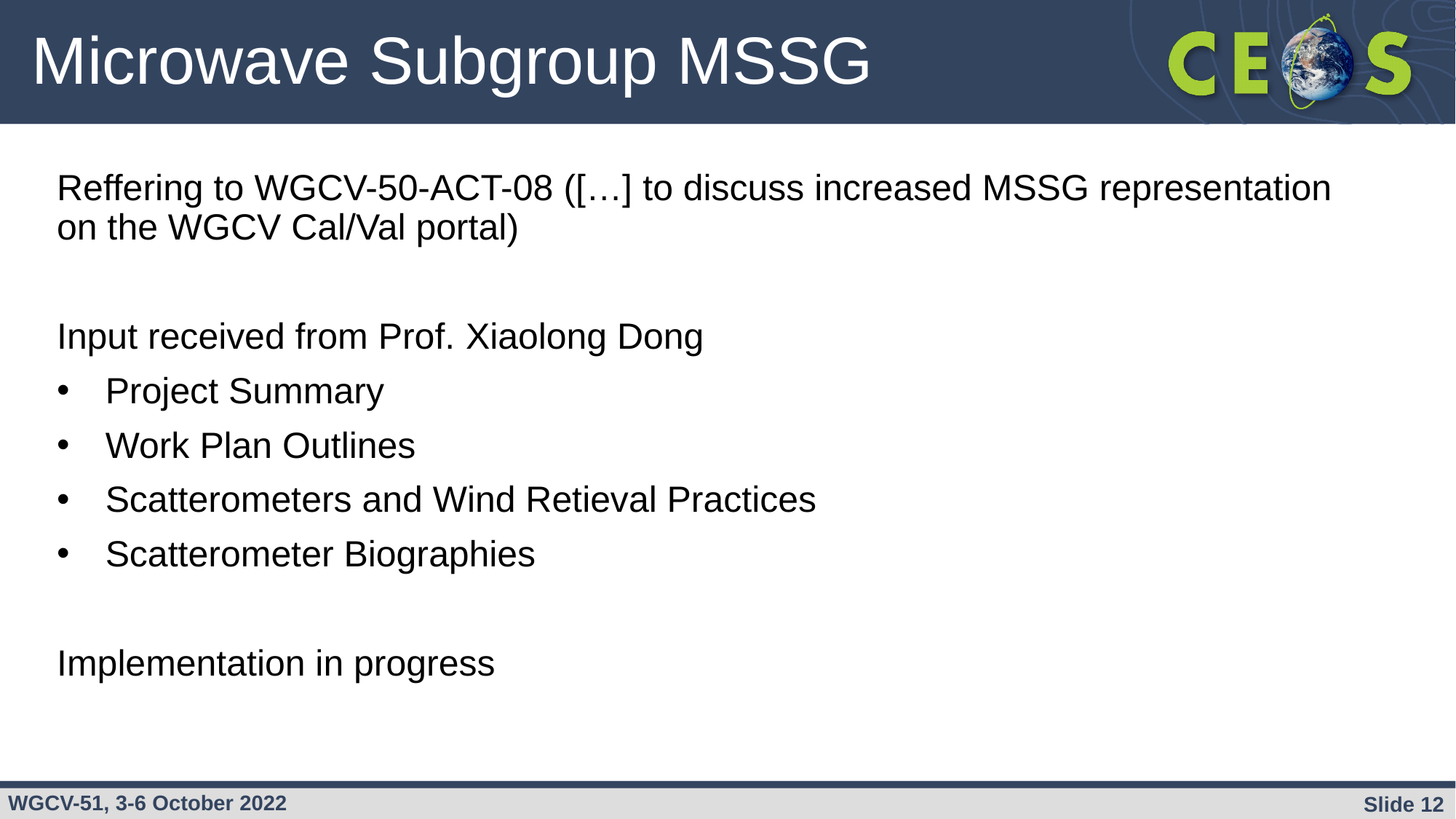

# Microwave Subgroup MSSG
Reffering to WGCV-50-ACT-08 ([…] to discuss increased MSSG representation on the WGCV Cal/Val portal)

Input received from Prof. Xiaolong Dong
Project Summary
Work Plan Outlines
Scatterometers and Wind Retieval Practices
Scatterometer Biographies

Implementation in progress